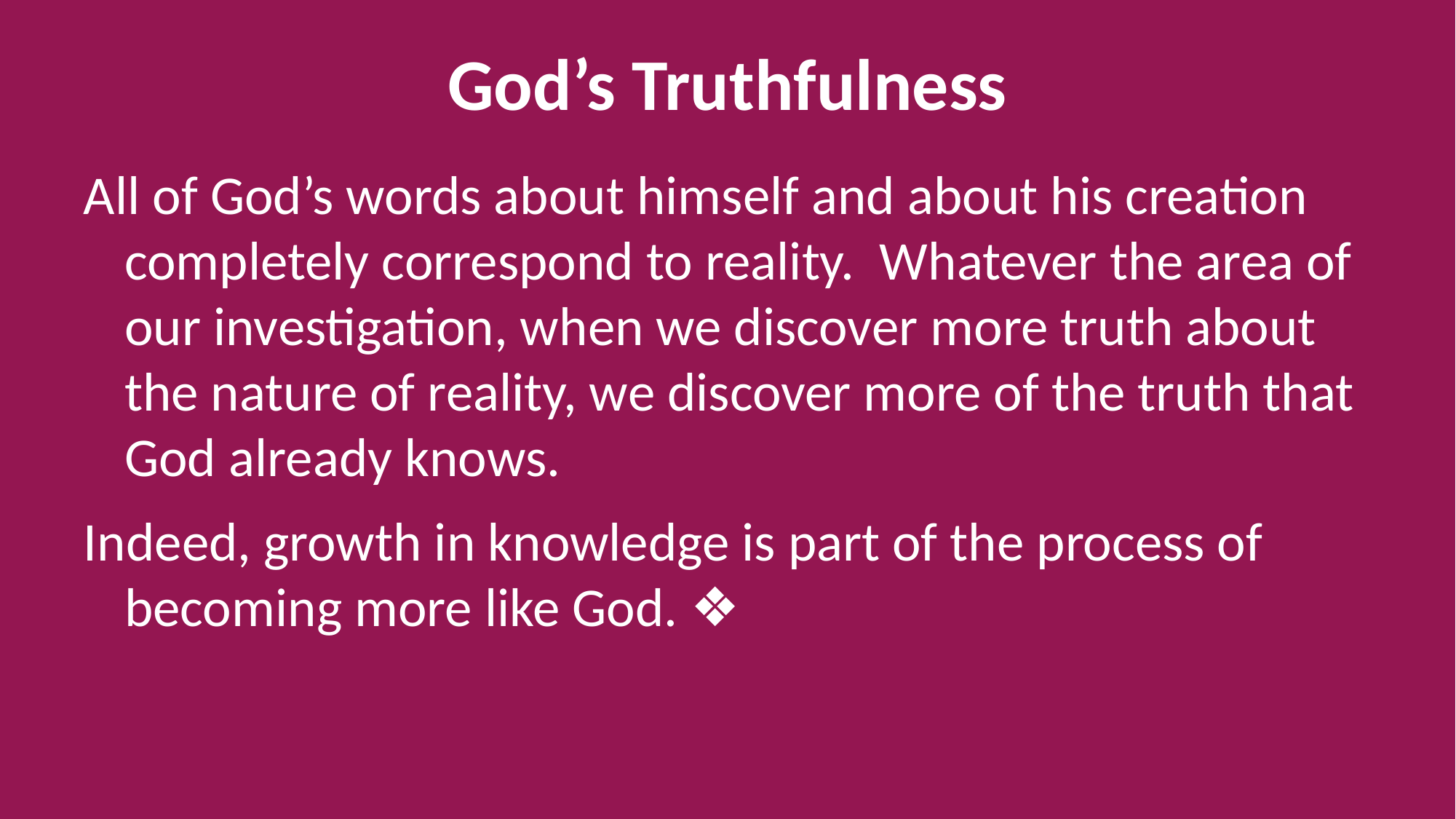

# God’s Truthfulness
All of God’s words about himself and about his creation completely correspond to reality.  Whatever the area of our investigation, when we discover more truth about the nature of reality, we discover more of the truth that God already knows.
Indeed, growth in knowledge is part of the process of becoming more like God. ❖